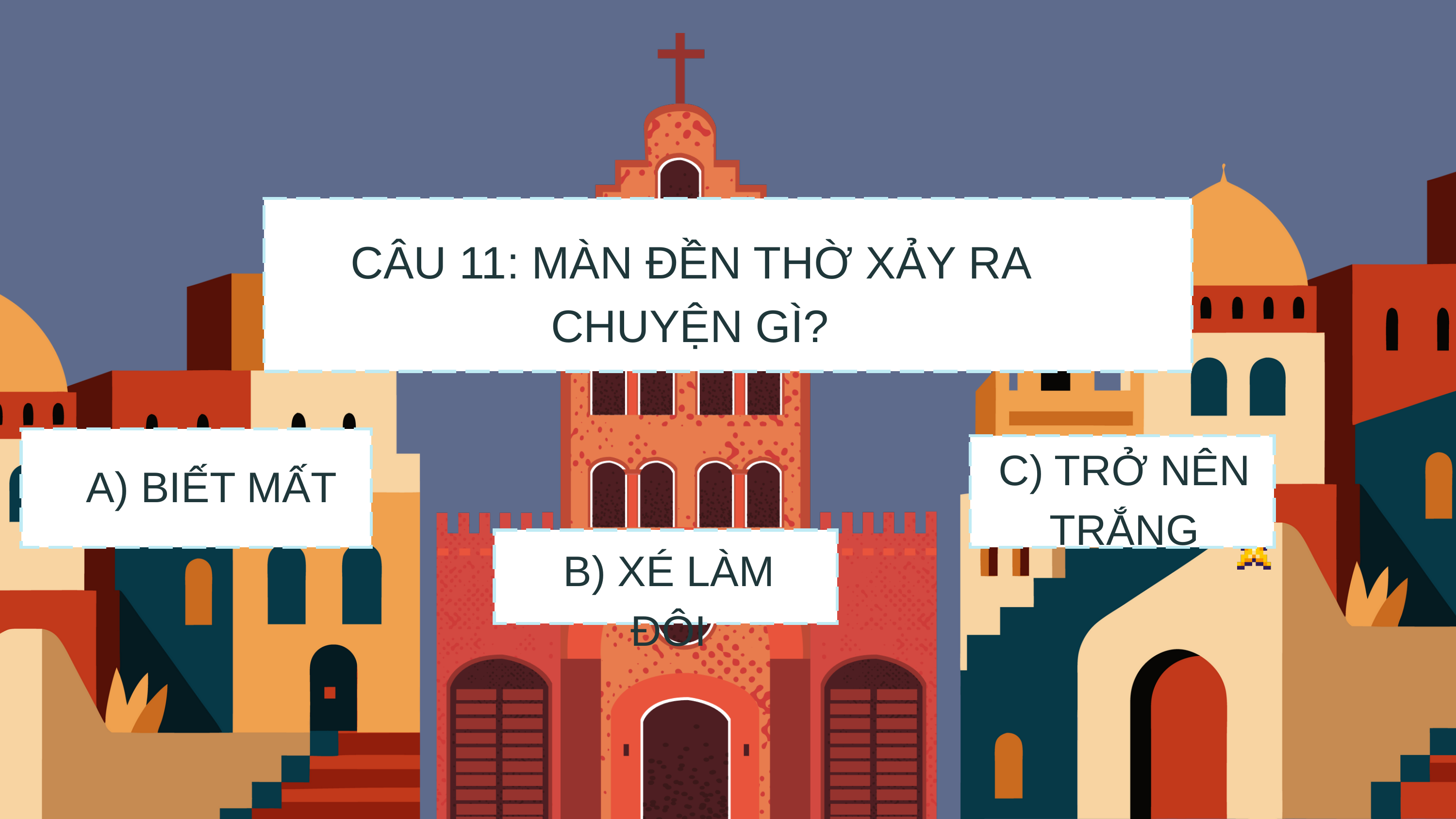

CÂU 11: MÀN ĐỀN THỜ XẢY RA CHUYỆN GÌ?

C) TRỞ NÊN TRẮNG

A) BIẾT MẤT

B) XÉ LÀM ĐÔI